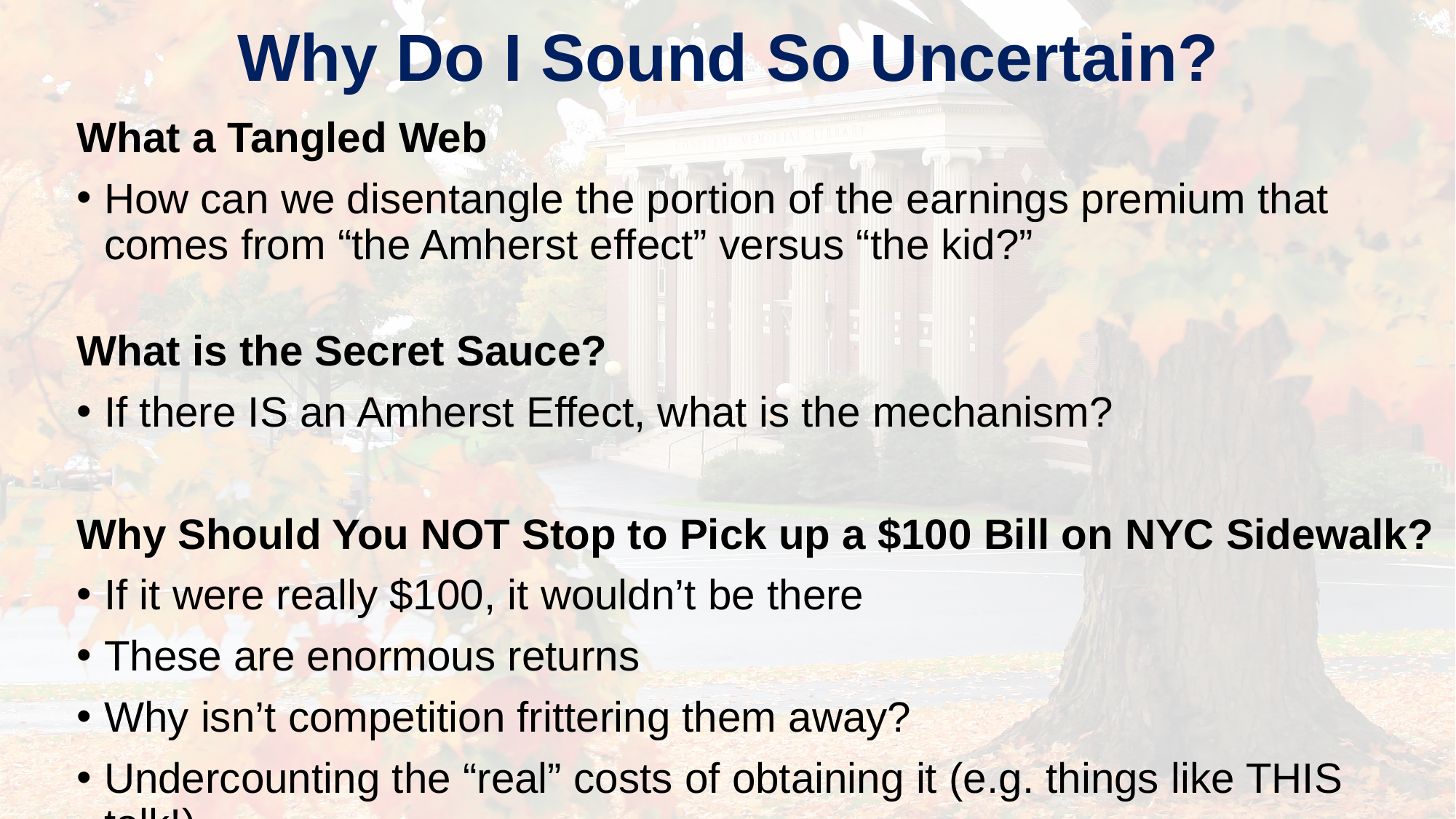

# Why Do I Sound So Uncertain?
What a Tangled Web
How can we disentangle the portion of the earnings premium that comes from “the Amherst effect” versus “the kid?”
What is the Secret Sauce?
If there IS an Amherst Effect, what is the mechanism?

Why Should You NOT Stop to Pick up a $100 Bill on NYC Sidewalk?
If it were really $100, it wouldn’t be there
These are enormous returns
Why isn’t competition frittering them away?
Undercounting the “real” costs of obtaining it (e.g. things like THIS talk!)